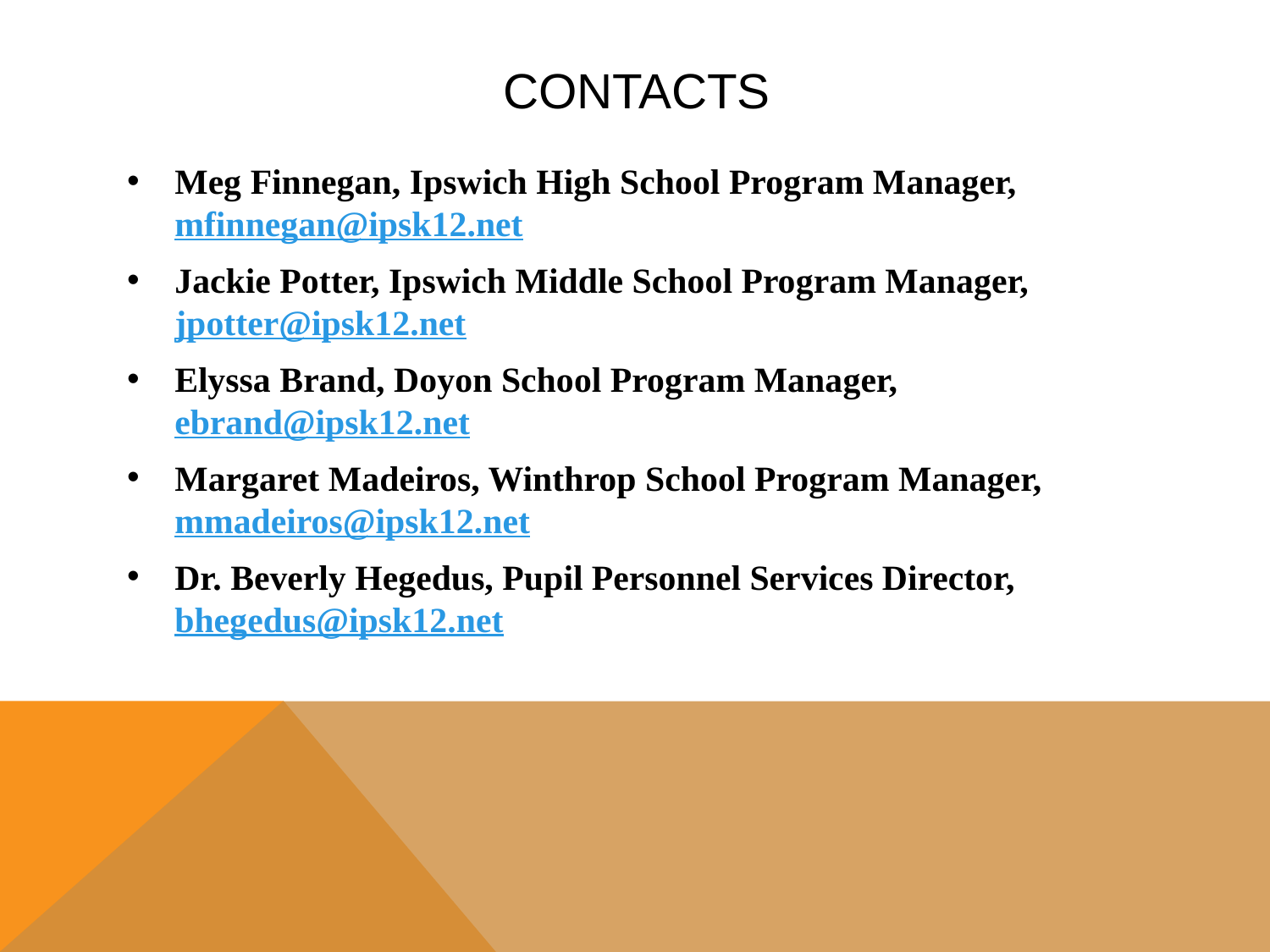

# contacts
Meg Finnegan, Ipswich High School Program Manager, mfinnegan@ipsk12.net
Jackie Potter, Ipswich Middle School Program Manager, jpotter@ipsk12.net
Elyssa Brand, Doyon School Program Manager, ebrand@ipsk12.net
Margaret Madeiros, Winthrop School Program Manager, mmadeiros@ipsk12.net
Dr. Beverly Hegedus, Pupil Personnel Services Director, bhegedus@ipsk12.net